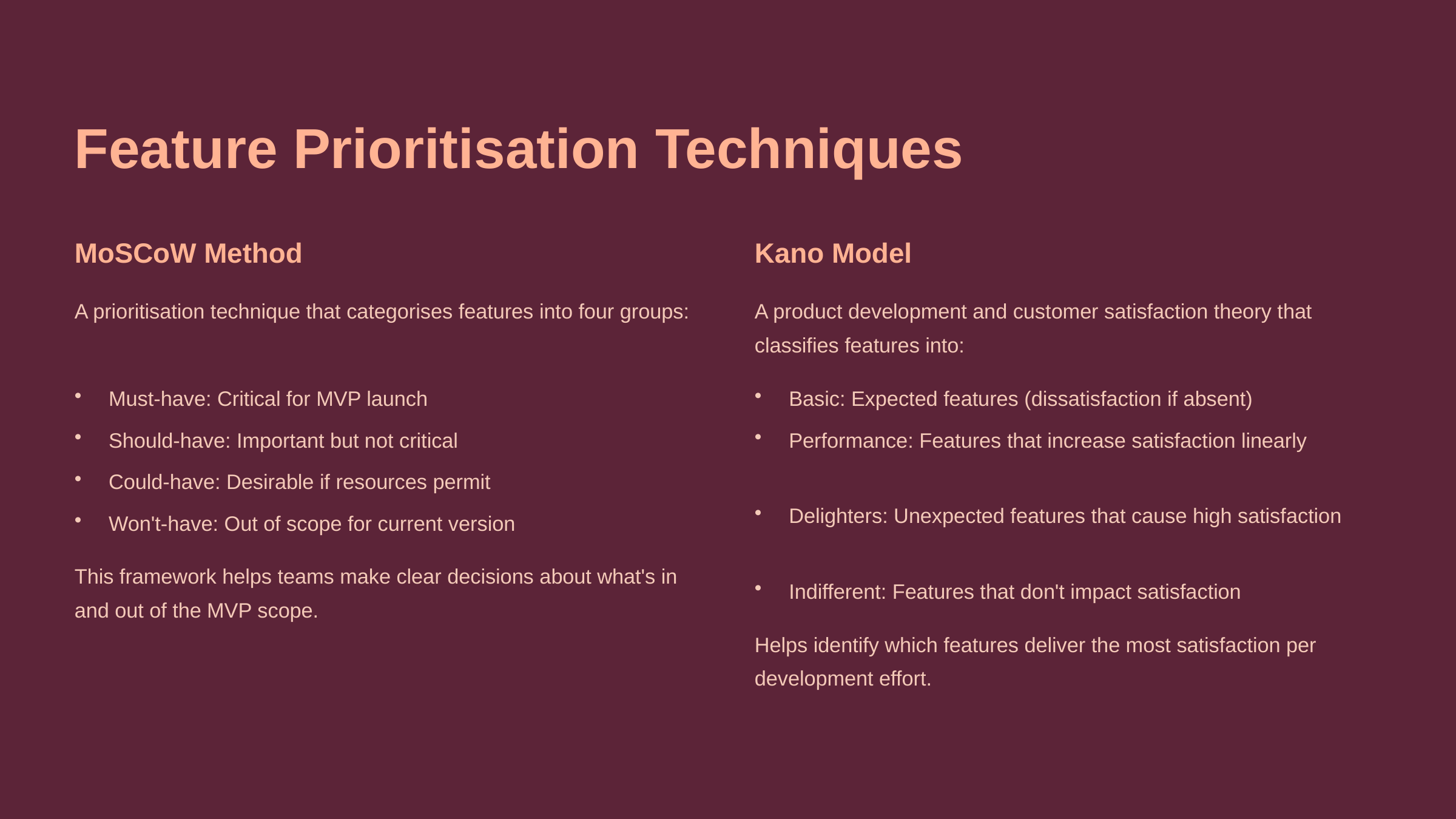

Feature Prioritisation Techniques
MoSCoW Method
Kano Model
A prioritisation technique that categorises features into four groups:
A product development and customer satisfaction theory that classifies features into:
Must-have: Critical for MVP launch
Basic: Expected features (dissatisfaction if absent)
Should-have: Important but not critical
Performance: Features that increase satisfaction linearly
Could-have: Desirable if resources permit
Delighters: Unexpected features that cause high satisfaction
Won't-have: Out of scope for current version
This framework helps teams make clear decisions about what's in and out of the MVP scope.
Indifferent: Features that don't impact satisfaction
Helps identify which features deliver the most satisfaction per development effort.